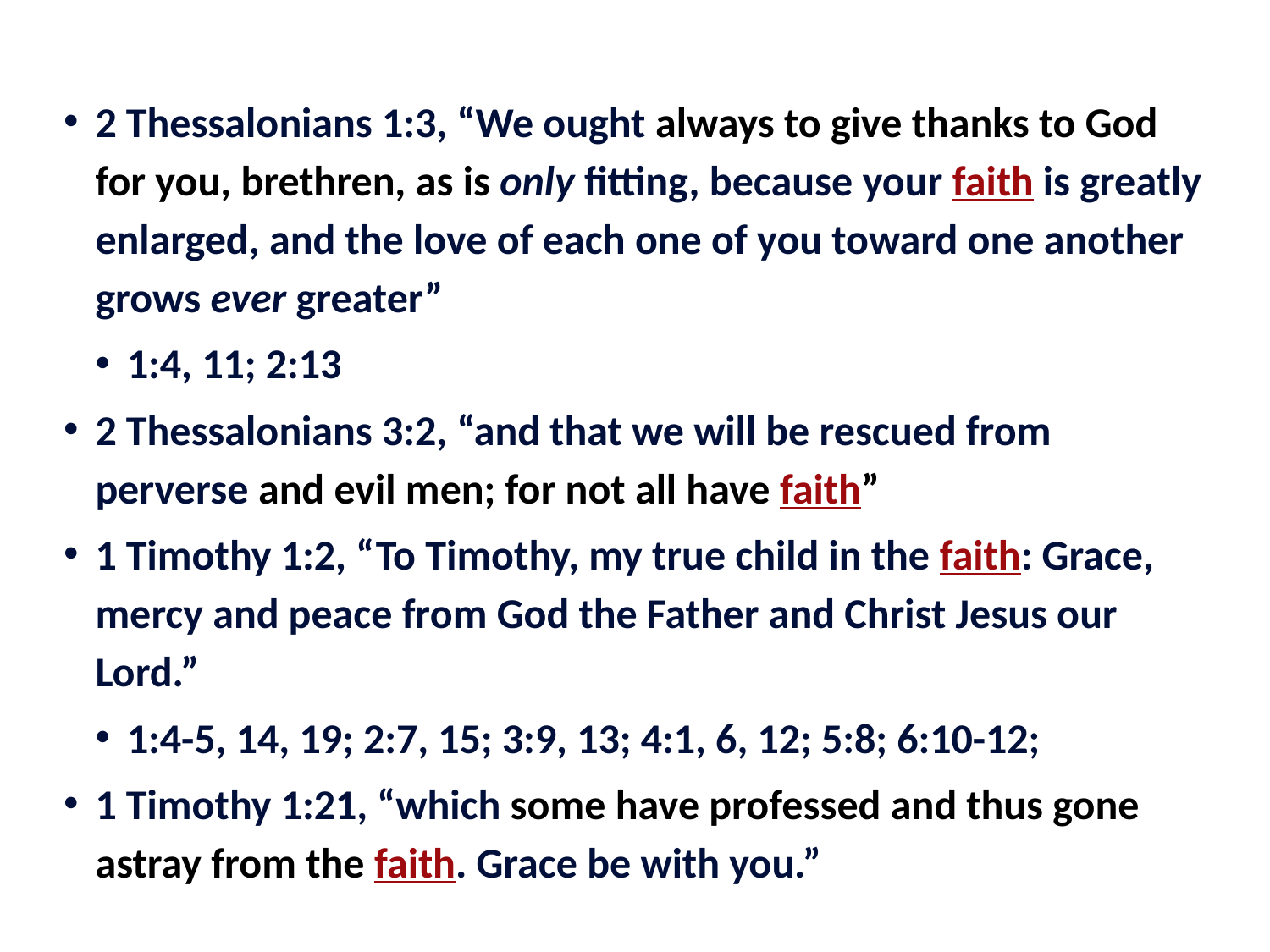

2 Thessalonians 1:3, “We ought always to give thanks to God for you, brethren, as is only fitting, because your faith is greatly enlarged, and the love of each one of you toward one another grows ever greater”
1:4, 11; 2:13
2 Thessalonians 3:2, “and that we will be rescued from perverse and evil men; for not all have faith”
1 Timothy 1:2, “To Timothy, my true child in the faith: Grace, mercy and peace from God the Father and Christ Jesus our Lord.”
1:4-5, 14, 19; 2:7, 15; 3:9, 13; 4:1, 6, 12; 5:8; 6:10-12;
1 Timothy 1:21, “which some have professed and thus gone astray from the faith. Grace be with you.”